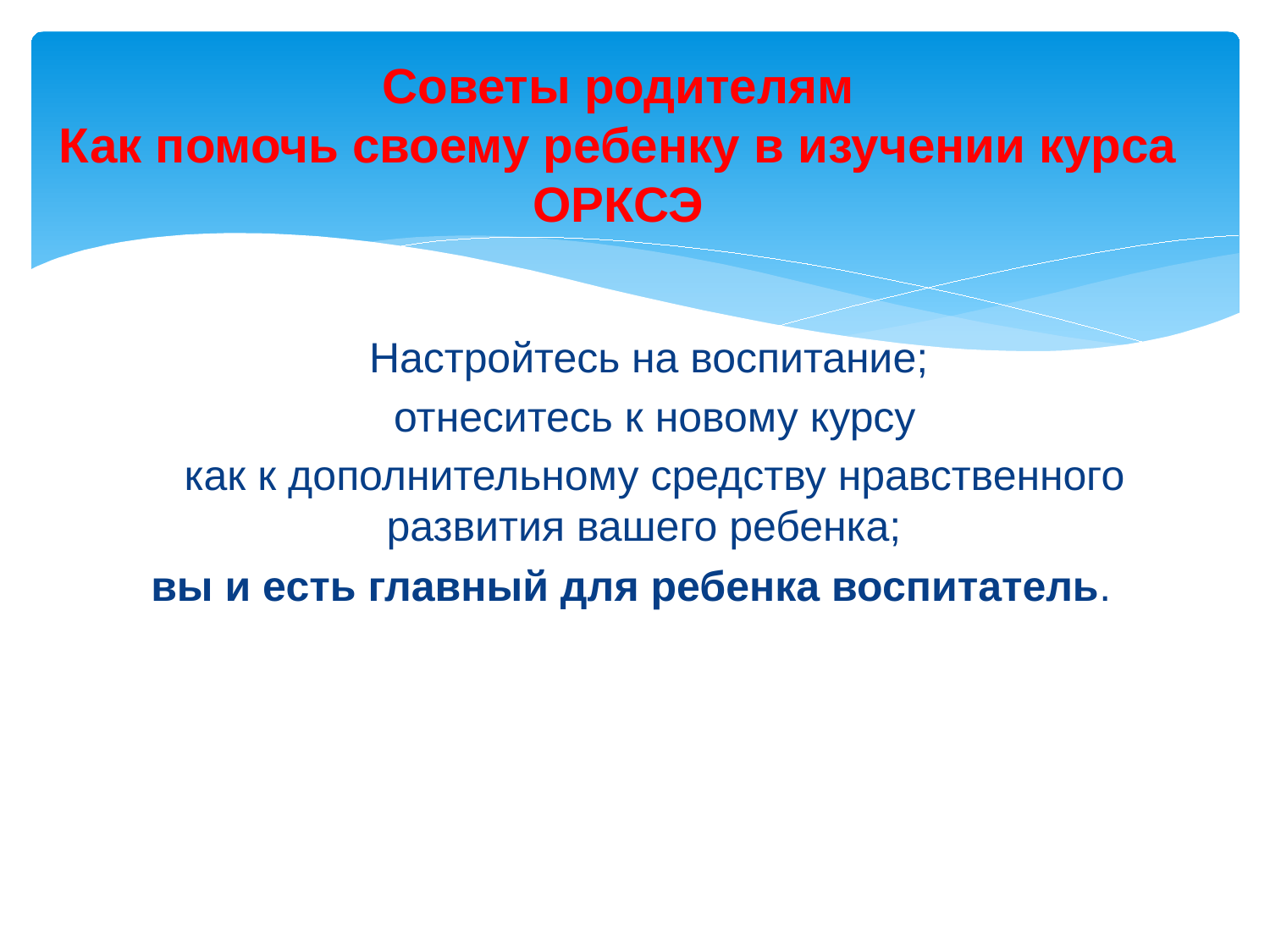

# Советы родителям Как помочь своему ребенку в изучении курса ОРКСЭ
    Настройтесь на воспитание;
    отнеситесь к новому курсу
    как к дополнительному средству нравственного развития вашего ребенка;
вы и есть главный для ребенка воспитатель.